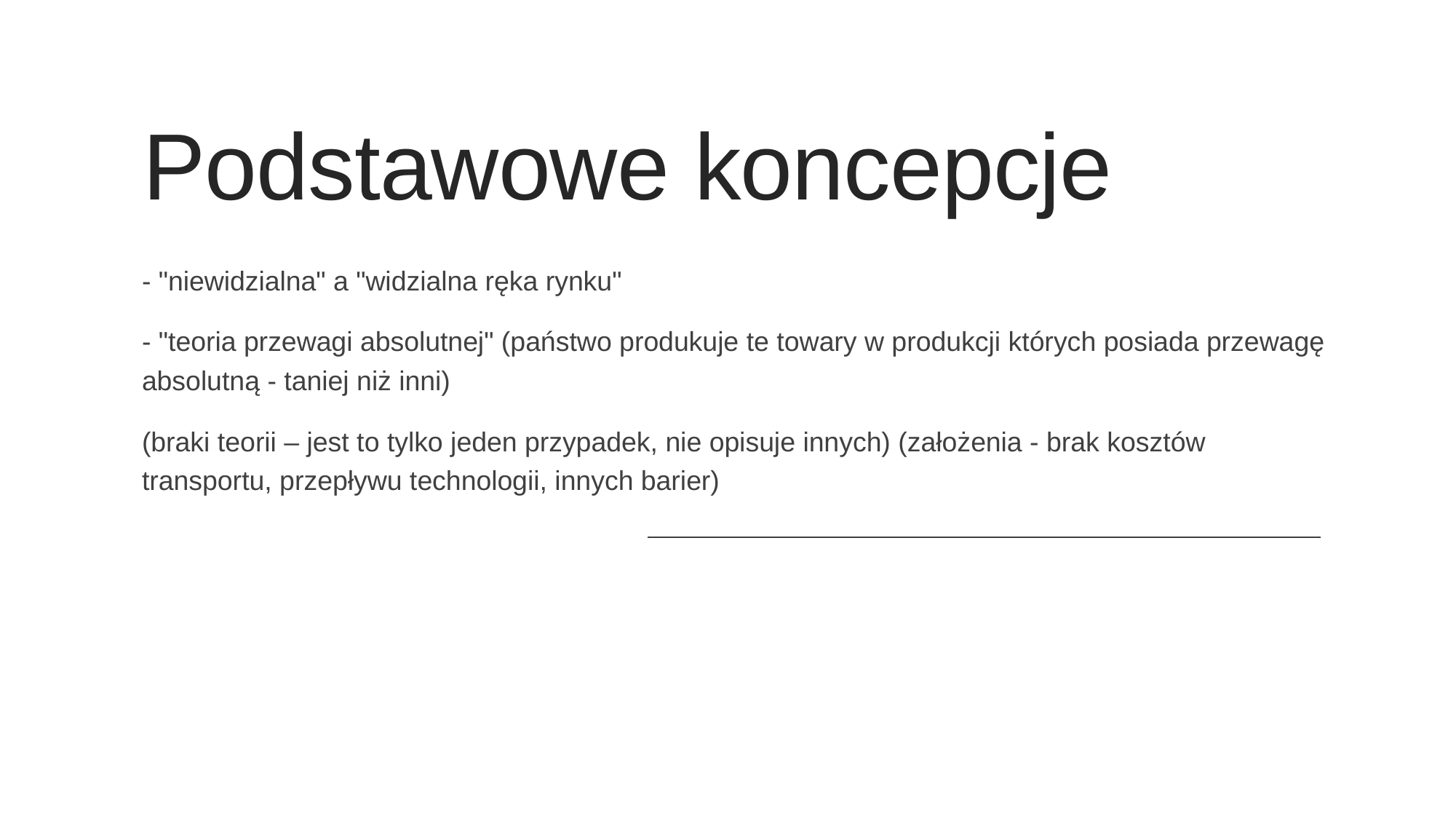

# Podstawowe koncepcje
- "niewidzialna" a "widzialna ręka rynku"
- "teoria przewagi absolutnej" (państwo produkuje te towary w produkcji których posiada przewagę absolutną - taniej niż inni)
(braki teorii – jest to tylko jeden przypadek, nie opisuje innych) (założenia - brak kosztów transportu, przepływu technologii, innych barier)